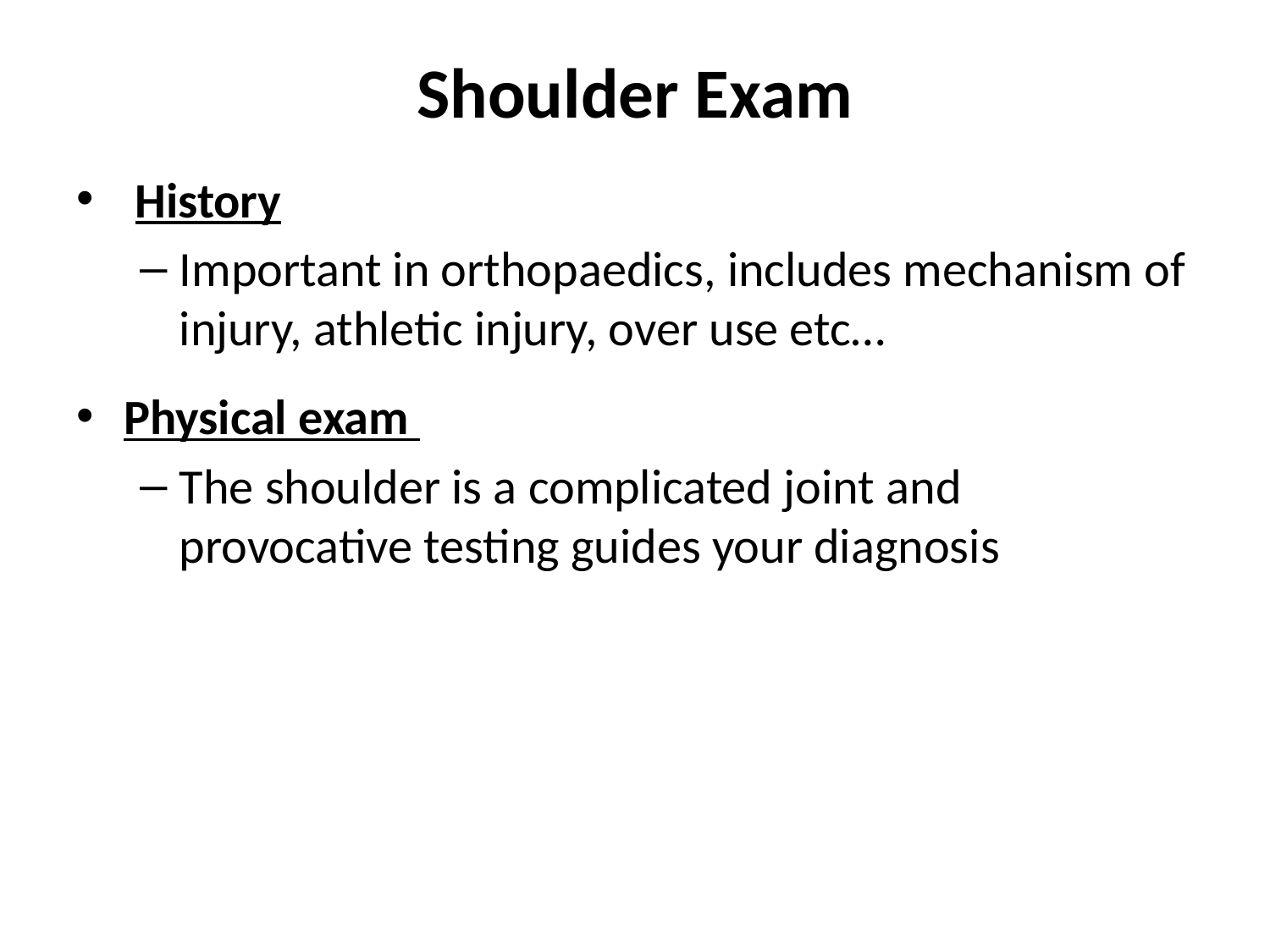

# Shoulder Exam
 History
Important in orthopaedics, includes mechanism of injury, athletic injury, over use etc…

Physical exam
The shoulder is a complicated joint and provocative testing guides your diagnosis